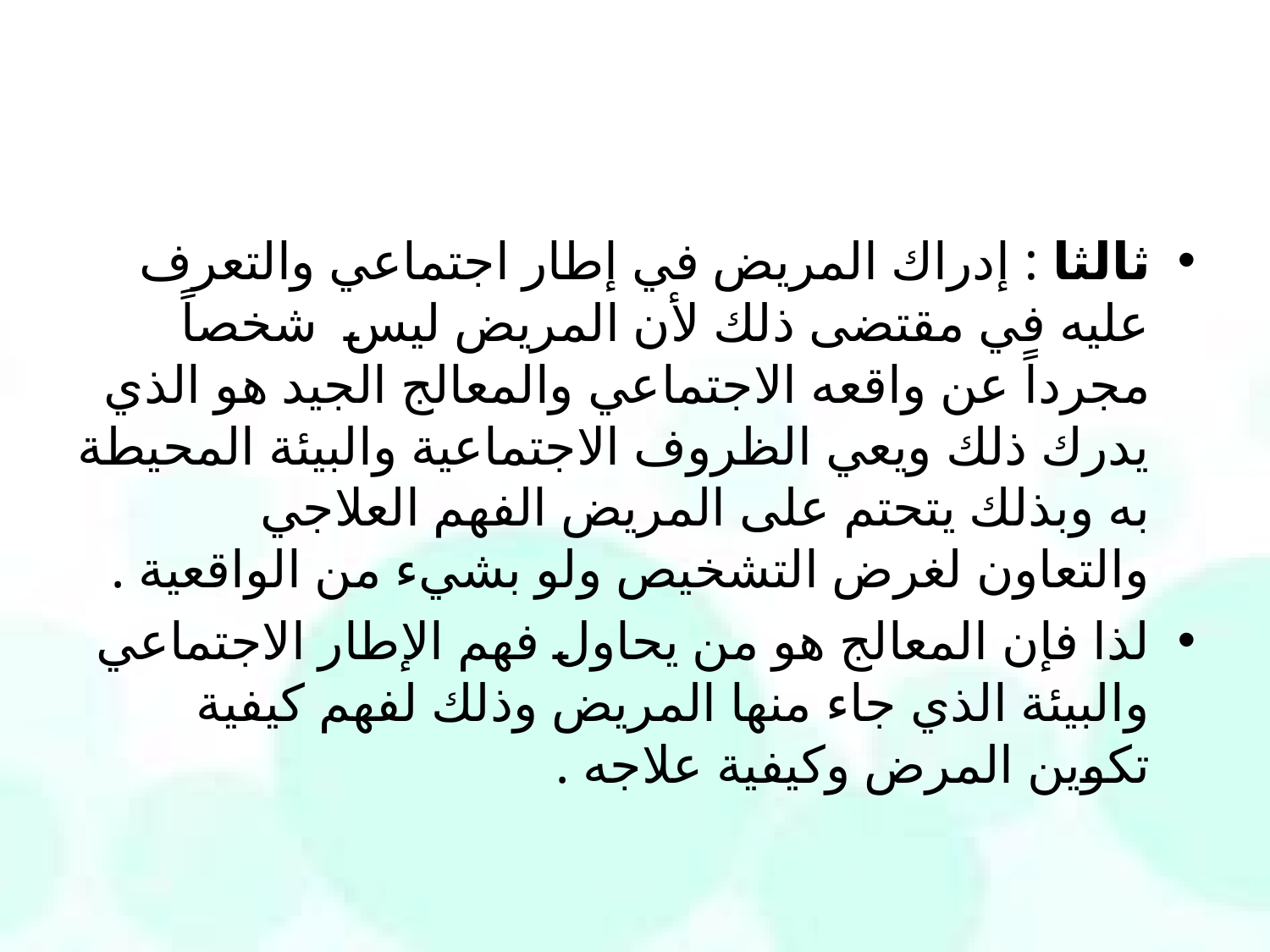

#
ثالثا : إدراك المريض في إطار اجتماعي والتعرف عليه في مقتضى ذلك لأن المريض ليس  شخصاً مجرداً عن واقعه الاجتماعي والمعالج الجيد هو الذي يدرك ذلك ويعي الظروف الاجتماعية والبيئة المحيطة به وبذلك يتحتم على المريض الفهم العلاجي والتعاون لغرض التشخيص ولو بشيء من الواقعية .
لذا فإن المعالج هو من يحاول فهم الإطار الاجتماعي والبيئة الذي جاء منها المريض وذلك لفهم كيفية تكوين المرض وكيفية علاجه .